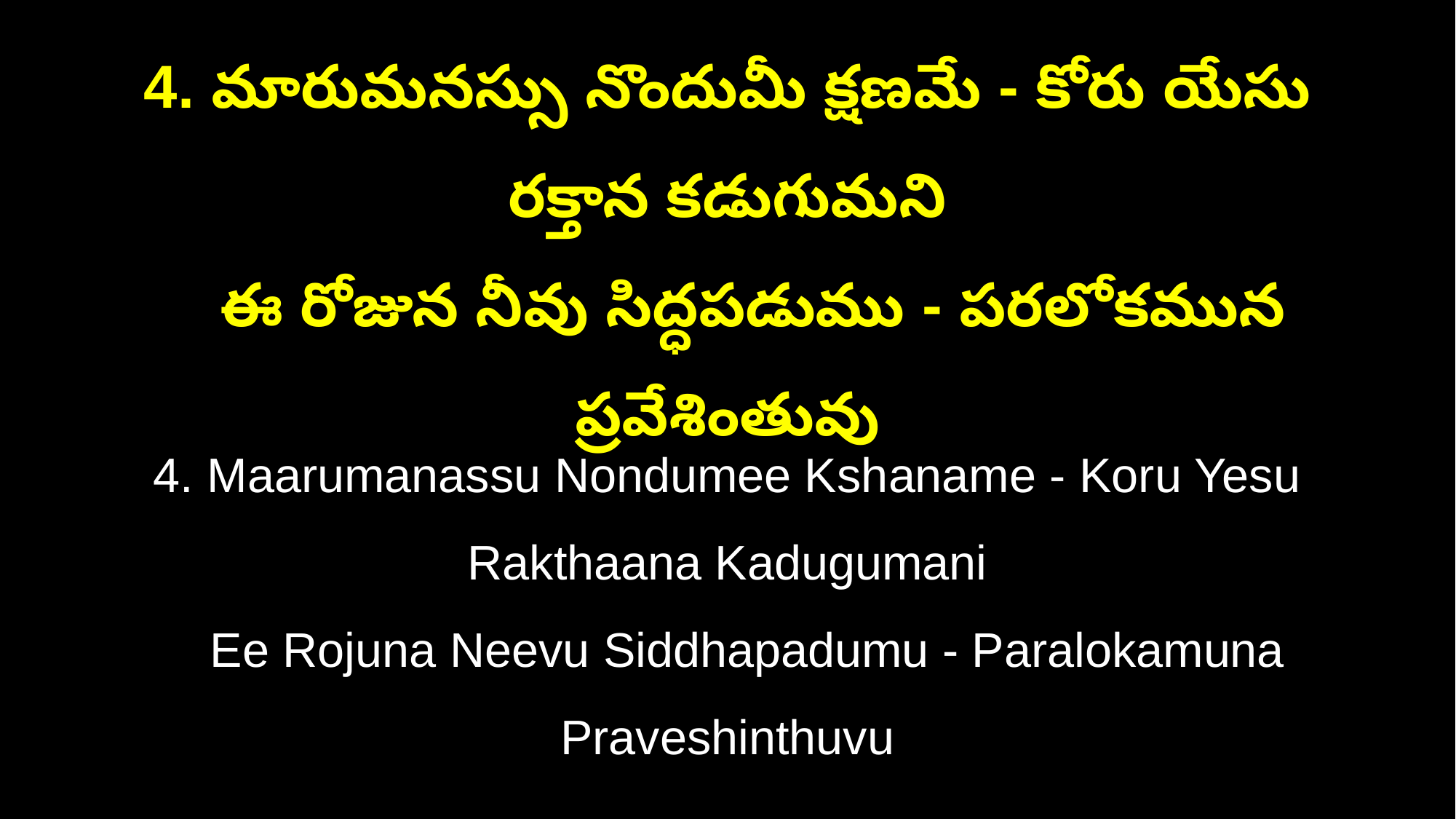

4. మారుమనస్సు నొందుమీ క్షణమే - కోరు యేసు రక్తాన కడుగుమని
   ఈ రోజున నీవు సిద్ధపడుము - పరలోకమున ప్రవేశింతువు
4. Maarumanassu Nondumee Kshaname - Koru Yesu Rakthaana Kadugumani
   Ee Rojuna Neevu Siddhapadumu - Paralokamuna Praveshinthuvu